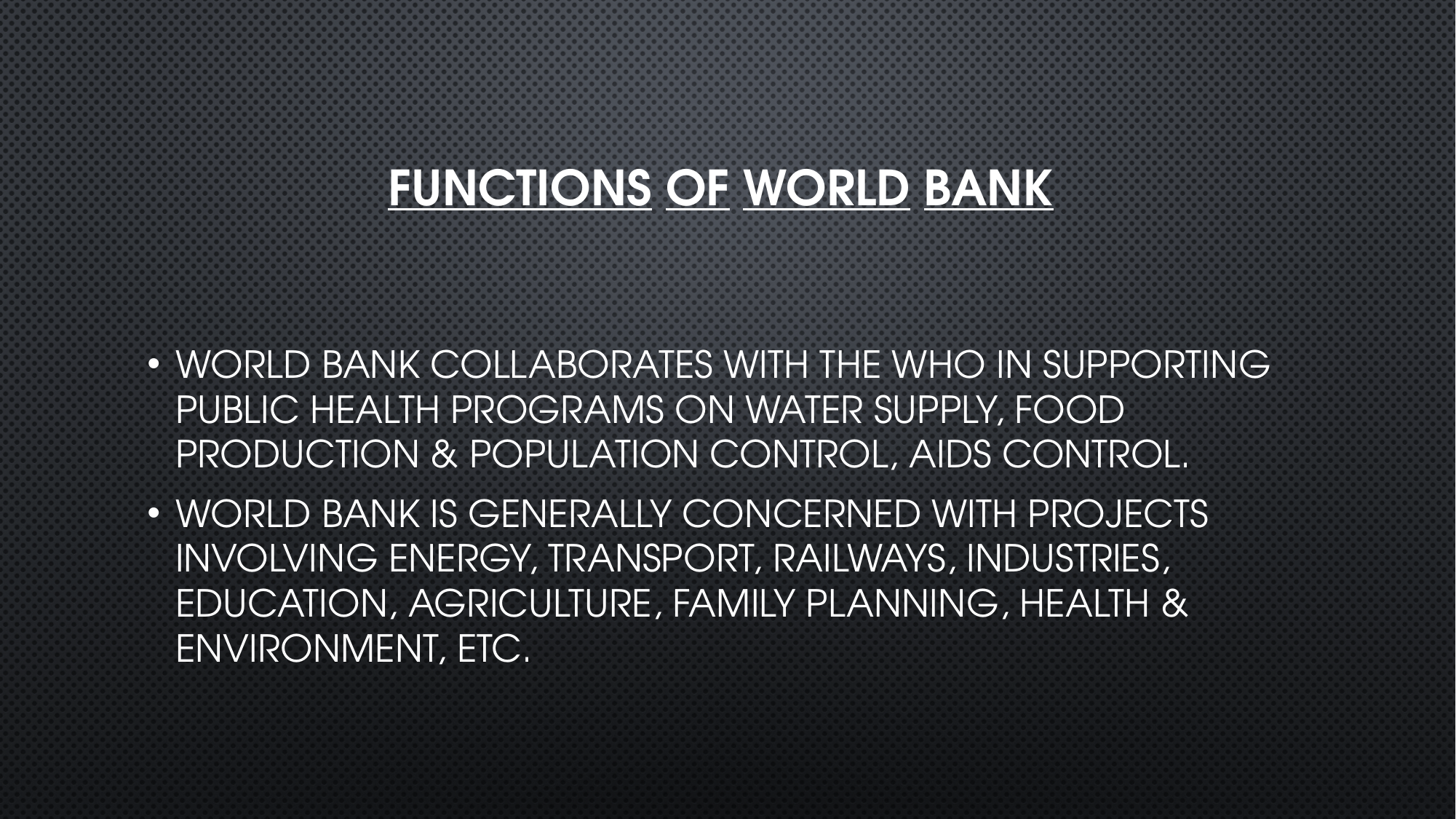

# Functions of world Bank
World bank collaborates with the Who in supporting public health programs on water supply, food production & population control, AIDS control.
World bank is generally concerned with projects involving energy, transport, railways, industries, education, agriculture, family planning, health & environment, etc.